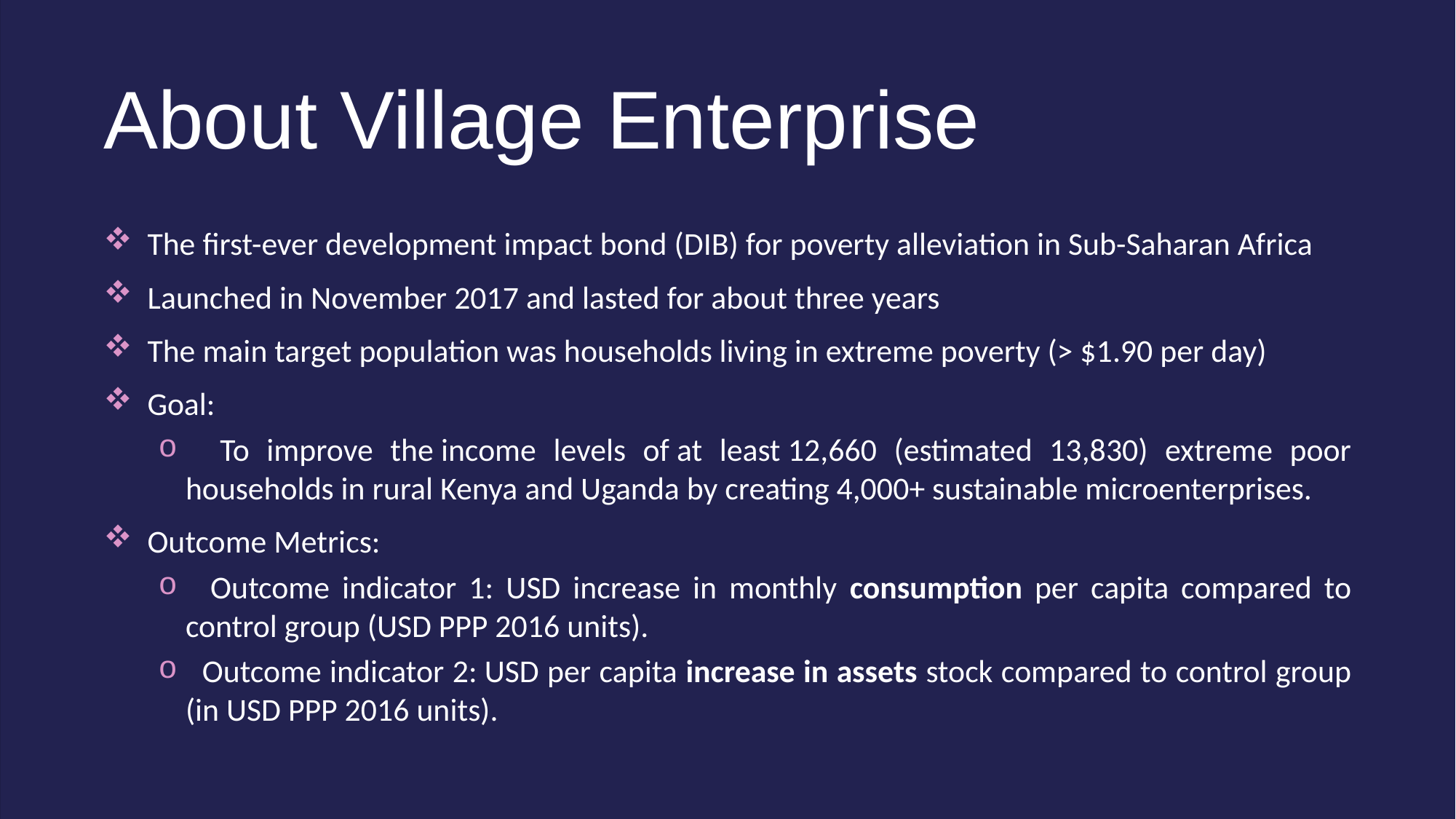

# About Village Enterprise
  The first-ever development impact bond (DIB) for poverty alleviation in Sub-Saharan Africa
  Launched in November 2017 and lasted for about three years
  The main target population was households living in extreme poverty (> $1.90 per day)
  Goal:
  To improve the income levels of at least 12,660 (estimated 13,830) extreme poor households in rural Kenya and Uganda by creating 4,000+ sustainable microenterprises.
  Outcome Metrics:
  Outcome indicator 1: USD increase in monthly consumption per capita compared to control group (USD PPP 2016 units).
  Outcome indicator 2: USD per capita increase in assets stock compared to control group (in USD PPP 2016 units).